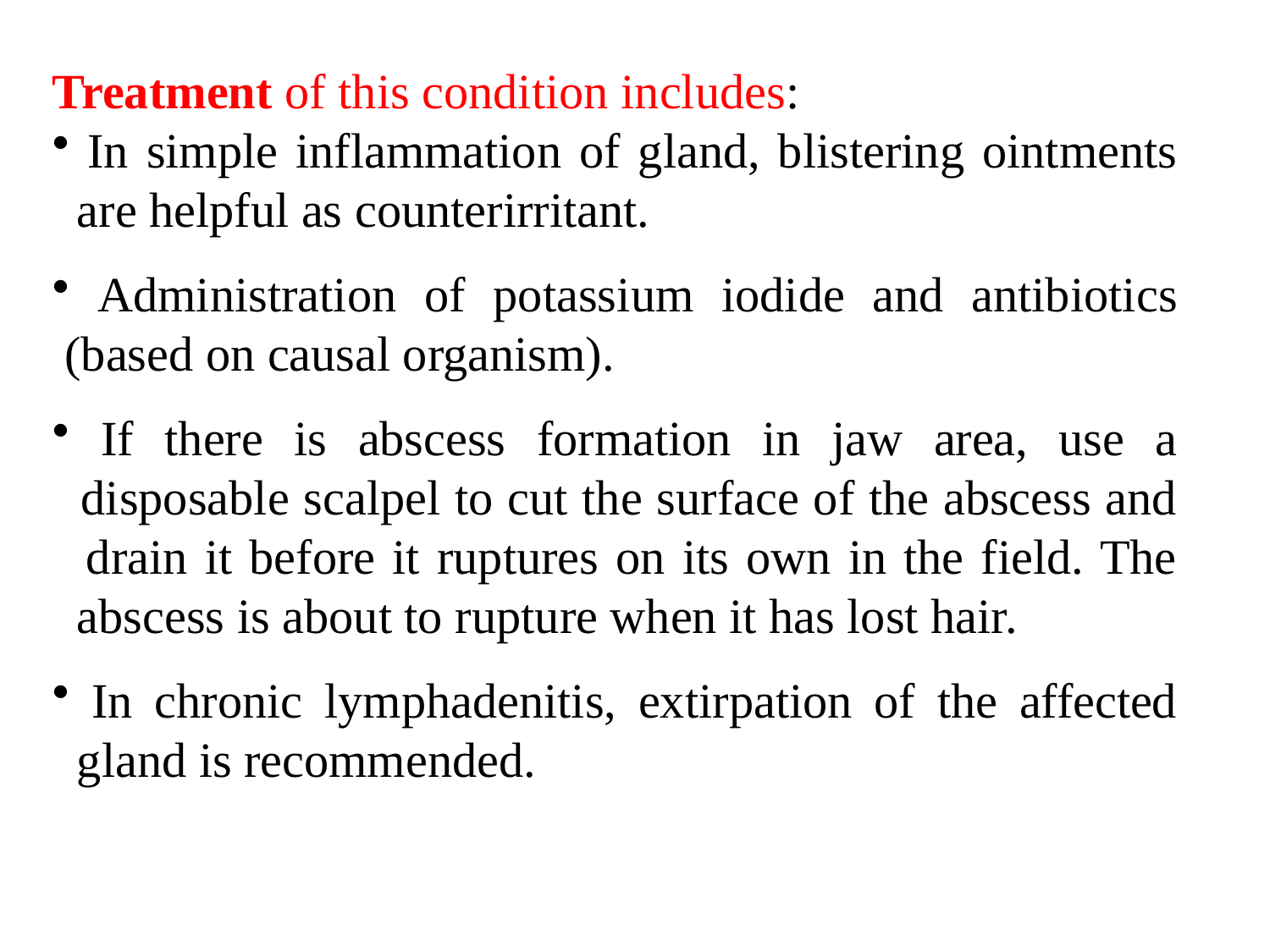

Treatment of this condition includes:
 In simple inflammation of gland, blistering ointments
  are helpful as counterirritant.

 Administration of potassium iodide and antibiotics
 (based on causal organism).

 If there is abscess formation in jaw area, use a
  disposable scalpel to cut the surface of the abscess and
  drain it before it ruptures on its own in the field. The
  abscess is about to rupture when it has lost hair.

 In chronic lymphadenitis, extirpation of the affected
  gland is recommended.